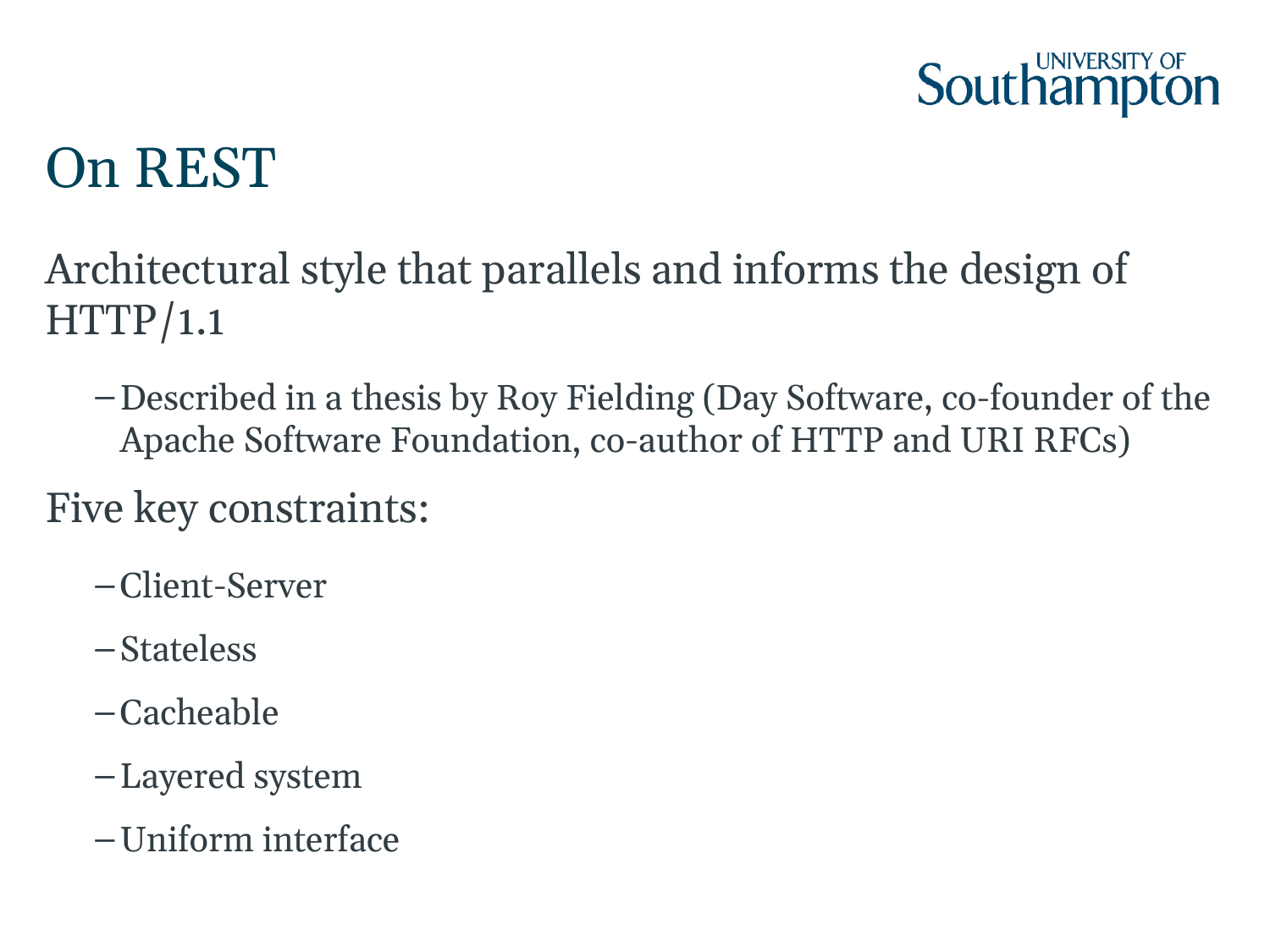

# On REST
Architectural style that parallels and informs the design of HTTP/1.1
Described in a thesis by Roy Fielding (Day Software, co-founder of the Apache Software Foundation, co-author of HTTP and URI RFCs)
Five key constraints:
Client-Server
Stateless
Cacheable
Layered system
Uniform interface